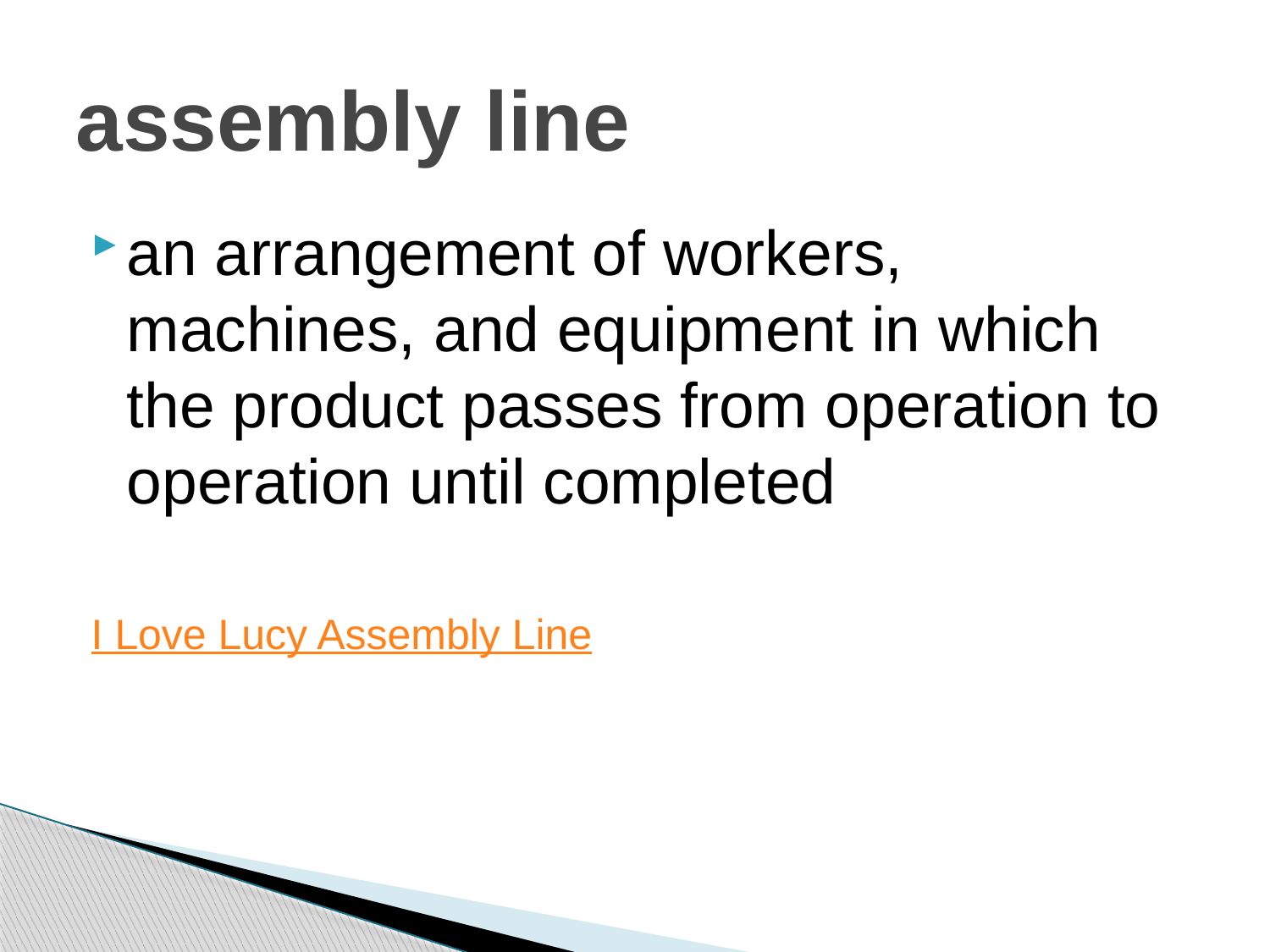

# assembly line
an arrangement of workers, machines, and equipment in which the product passes from operation to operation until completed

I Love Lucy Assembly Line